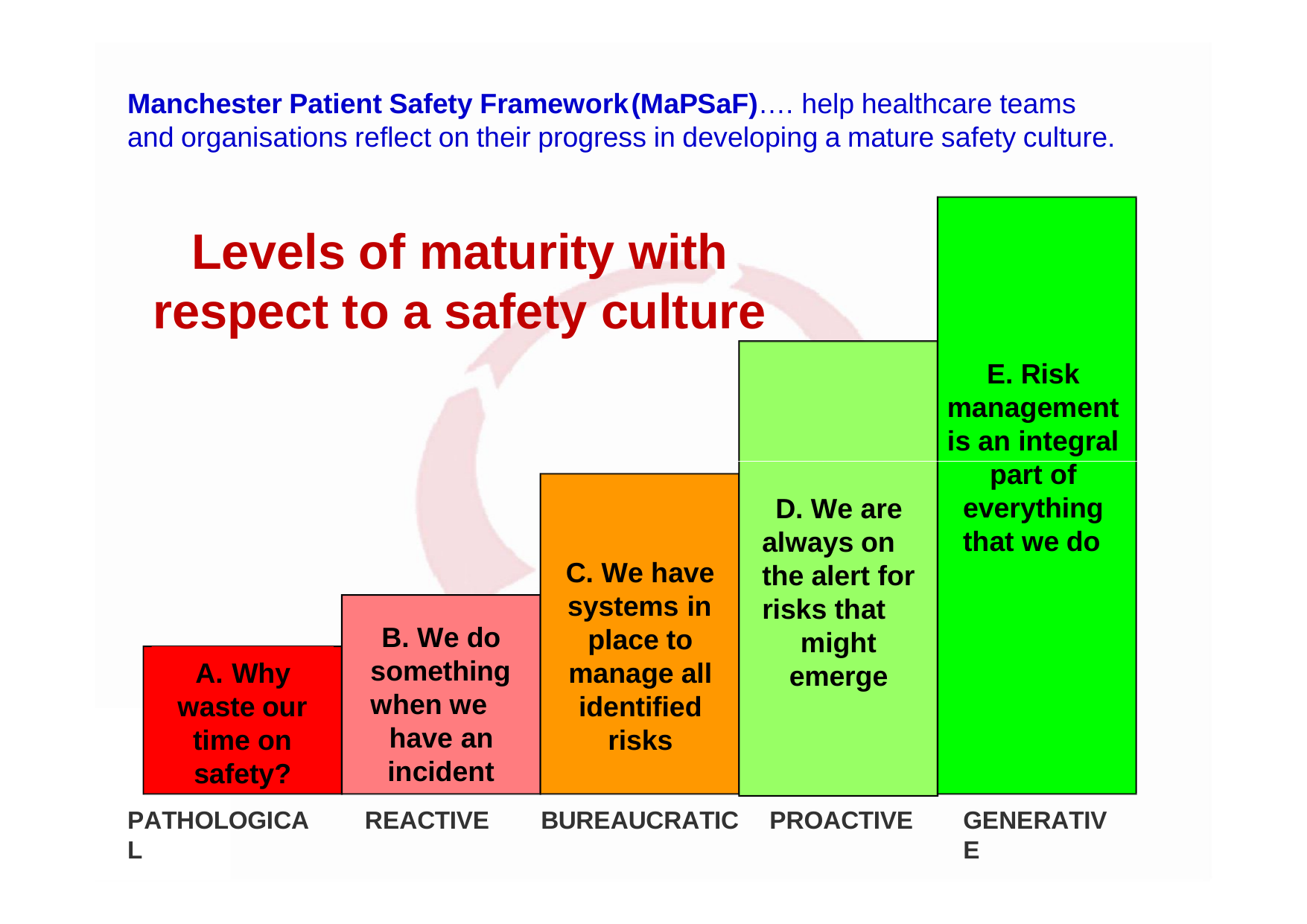

Manchester Patient Safety Framework(MaPSaF)…. help healthcare teams and organisations reflect on their progress in developing a mature safety culture.

Levels of maturity with respect to a safety culture

E. Risk management is an integral
part of everything that we do

D. We are always on the alert for risks that
might emerge
C. We have systems in
place to manage all identified risks

B. We do something when we
have an incident

A. Why waste our

time on safety?
PATHOLOGICAL
REACTIVE
BUREAUCRATIC
PROACTIVE
GENERATIVE